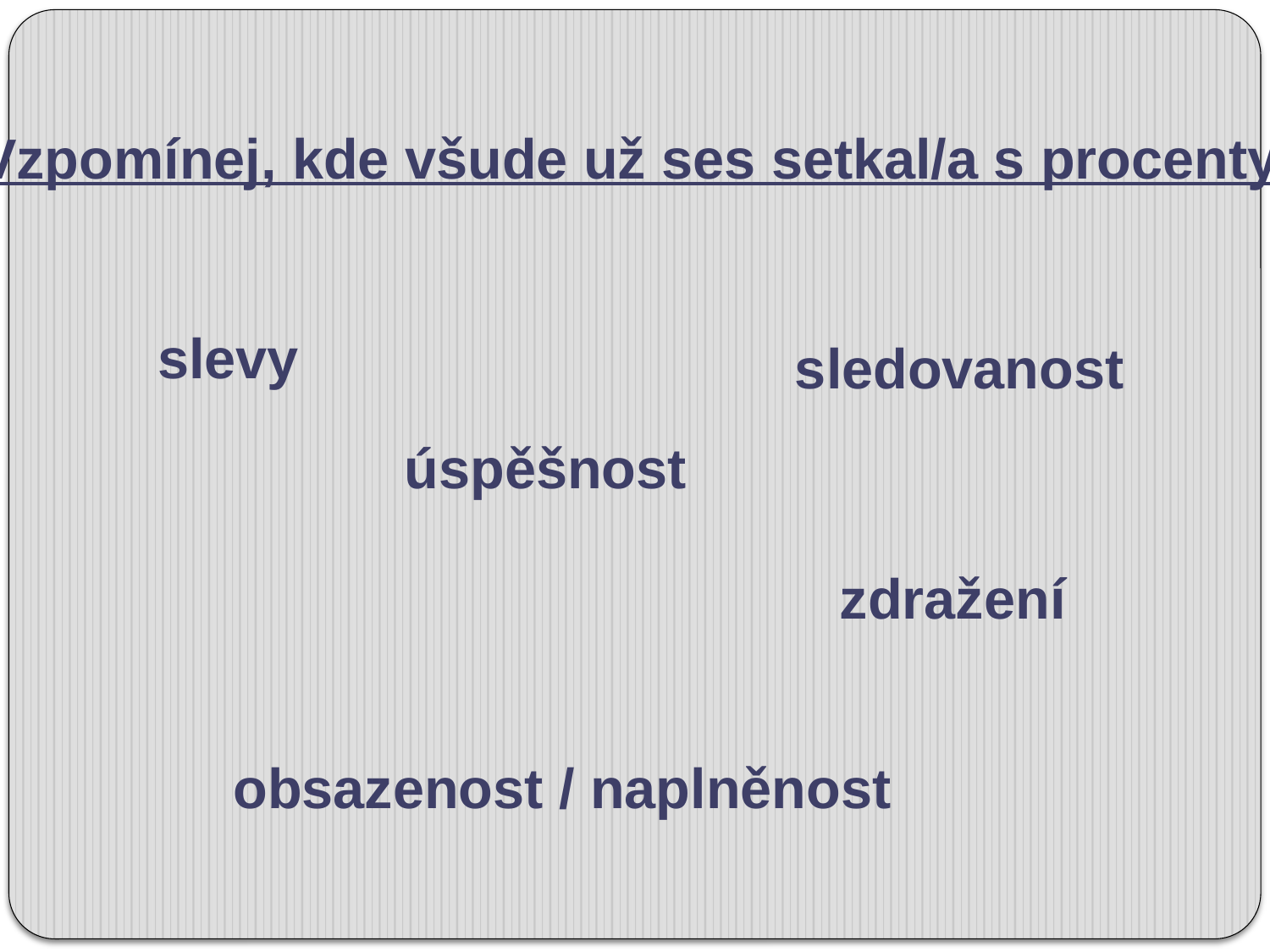

Vzpomínej, kde všude už ses setkal/a s procenty.
slevy
sledovanost
úspěšnost
zdražení
obsazenost / naplněnost